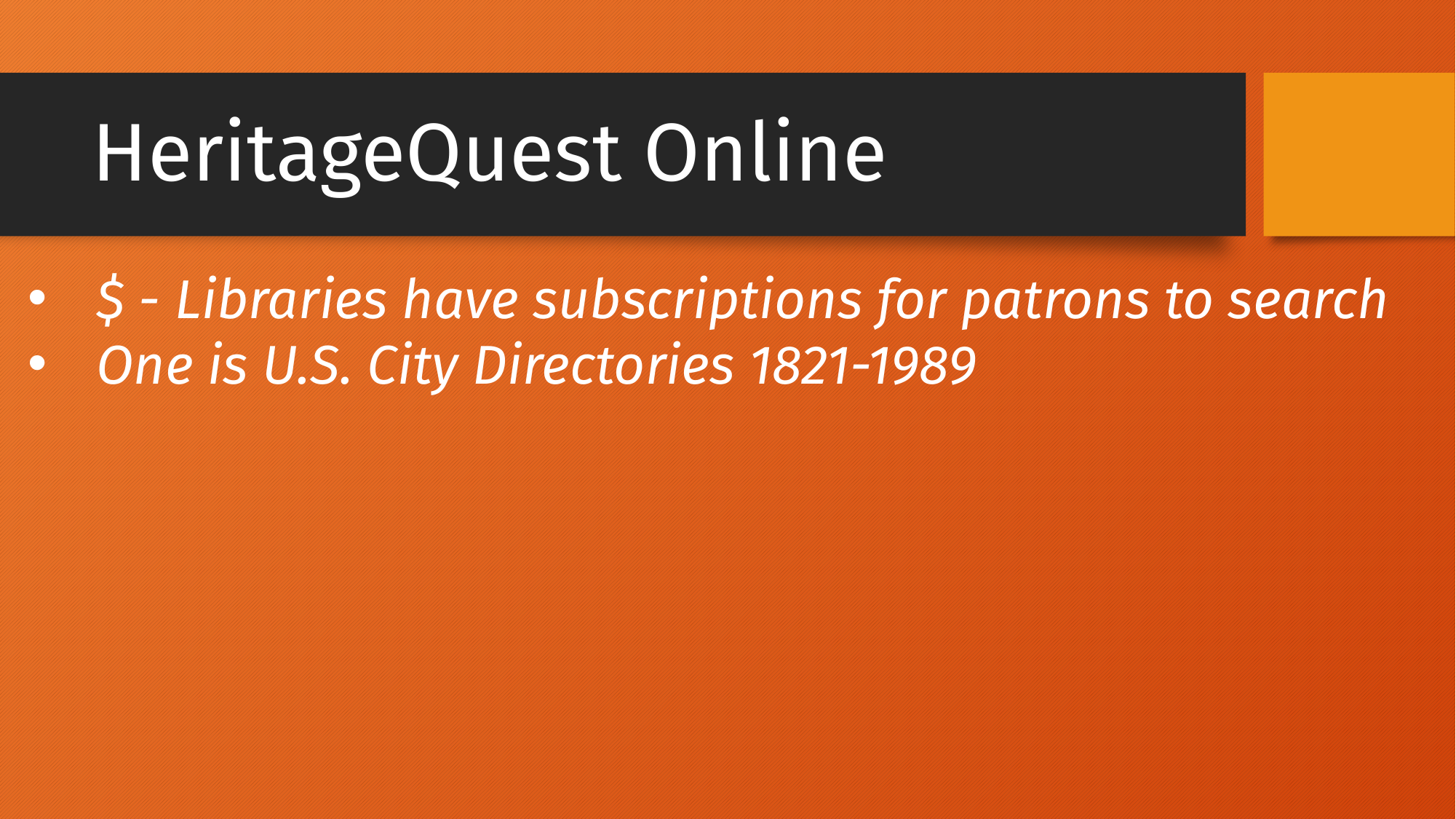

# HeritageQuest Online
$ - Libraries have subscriptions for patrons to search
One is U.S. City Directories 1821-1989